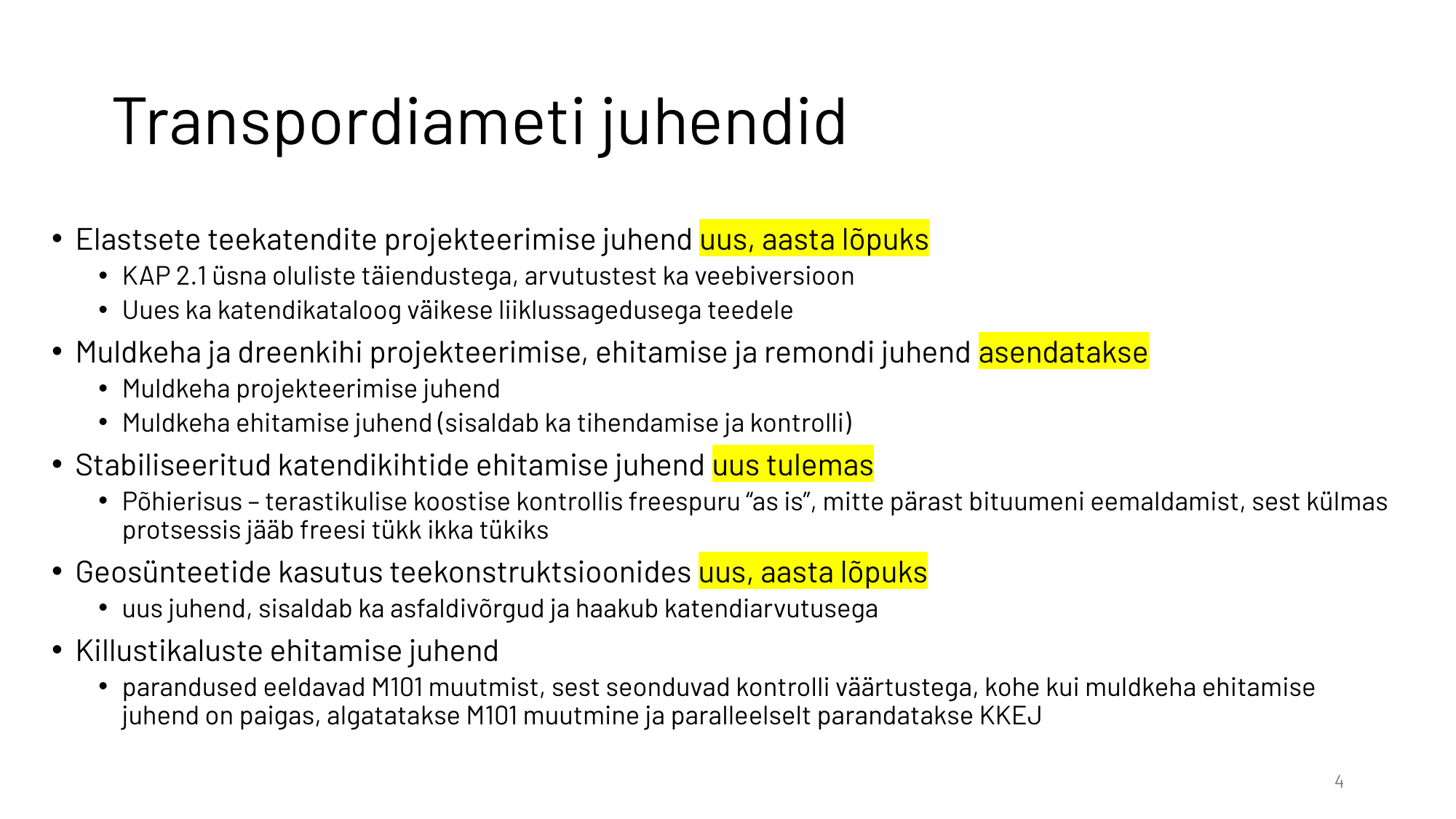

# Transpordiameti juhendid
Elastsete teekatendite projekteerimise juhend uus, aasta lõpuks
KAP 2.1 üsna oluliste täiendustega, arvutustest ka veebiversioon
Uues ka katendikataloog väikese liiklussagedusega teedele
Muldkeha ja dreenkihi projekteerimise, ehitamise ja remondi juhend asendatakse
Muldkeha projekteerimise juhend
Muldkeha ehitamise juhend (sisaldab ka tihendamise ja kontrolli)
Stabiliseeritud katendikihtide ehitamise juhend uus tulemas
Põhierisus – terastikulise koostise kontrollis freespuru “as is”, mitte pärast bituumeni eemaldamist, sest külmas protsessis jääb freesi tükk ikka tükiks
Geosünteetide kasutus teekonstruktsioonides uus, aasta lõpuks
uus juhend, sisaldab ka asfaldivõrgud ja haakub katendiarvutusega
Killustikaluste ehitamise juhend
parandused eeldavad M101 muutmist, sest seonduvad kontrolli väärtustega, kohe kui muldkeha ehitamise juhend on paigas, algatatakse M101 muutmine ja paralleelselt parandatakse KKEJ

4